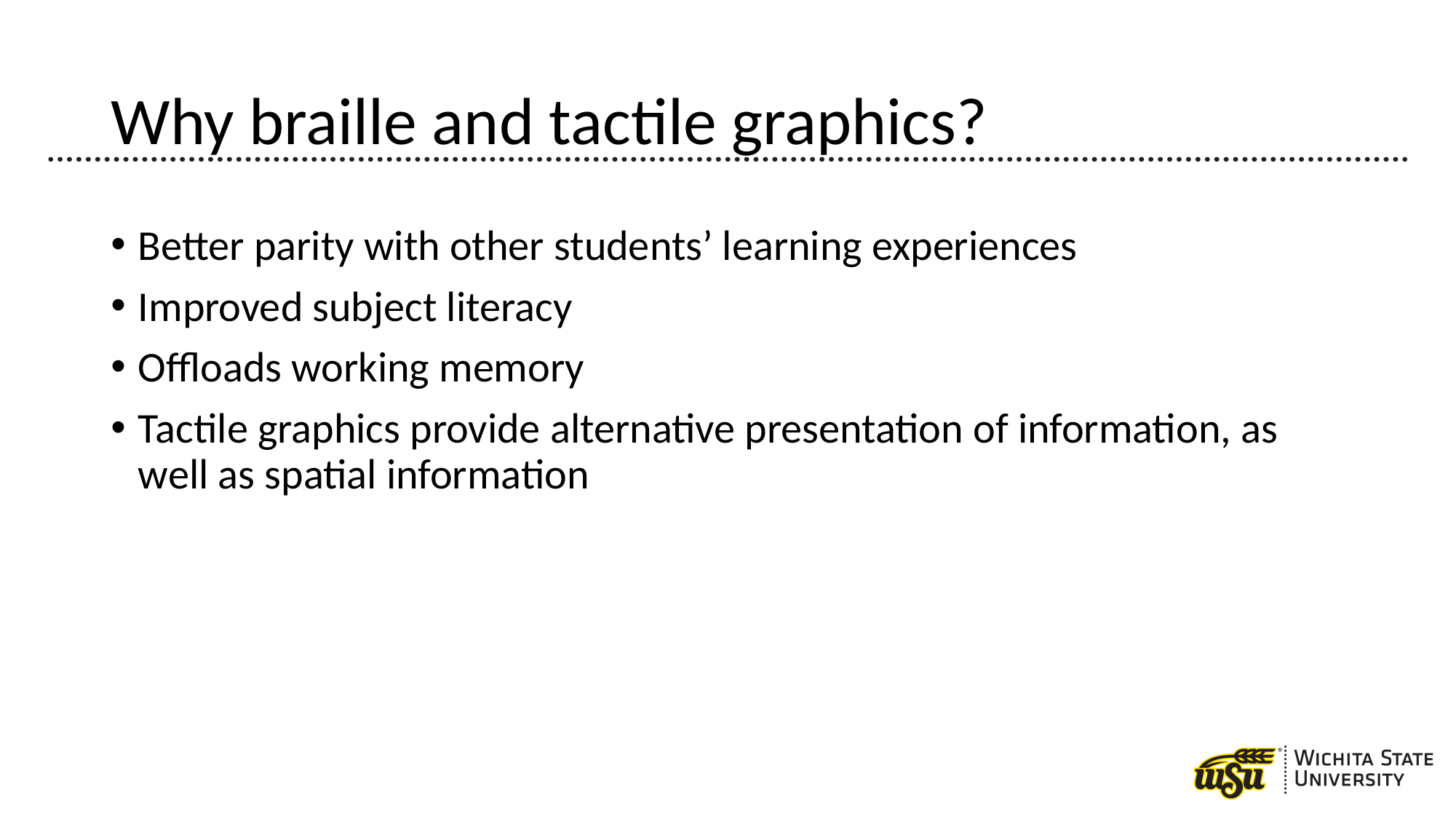

# Why braille and tactile graphics?
Better parity with other students’ learning experiences
Improved subject literacy
Offloads working memory
Tactile graphics provide alternative presentation of information, as well as spatial information